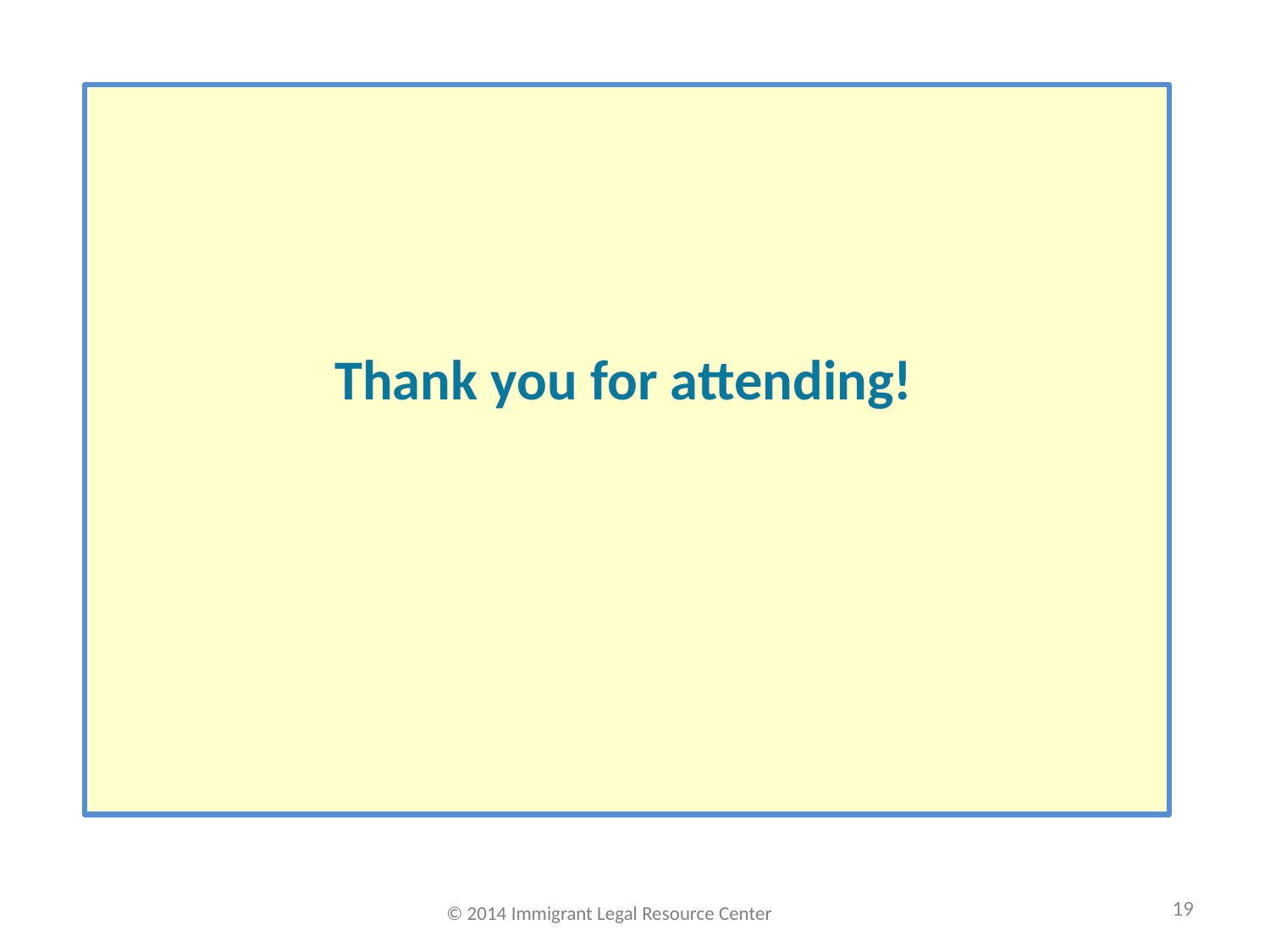

Thank you for attending!

19
© 2014 Immigrant Legal Resource Center